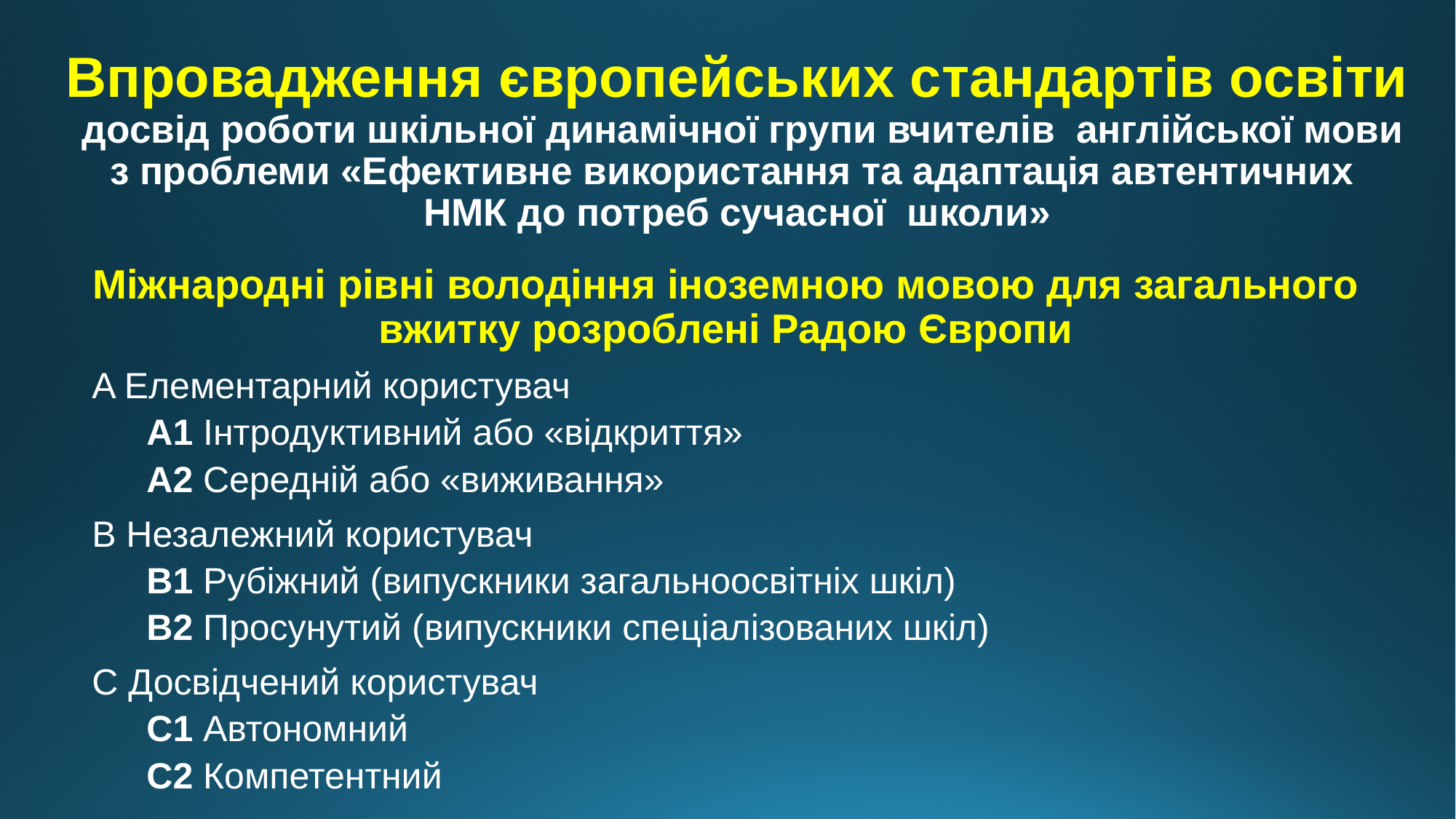

# Впровадження європейських стандартів освіти досвід роботи шкільної динамічної групи вчителів  англійської мови з проблеми «Ефективне використання та адаптація автентичних НМК до потреб сучасної  школи»
Міжнародні рівні володіння іноземною мовою для загального вжитку розроблені Радою Європи
A Елементарний користувач
A1 Інтродуктивний або «відкриття»
A2 Середній або «виживання»
B Незалежний користувач
B1 Рубіжний (випускники загальноосвітніх шкіл)
B2 Просунутий (випускники спеціалізованих шкіл)
C Досвідчений користувач
C1 Автономний
C2 Компетентний